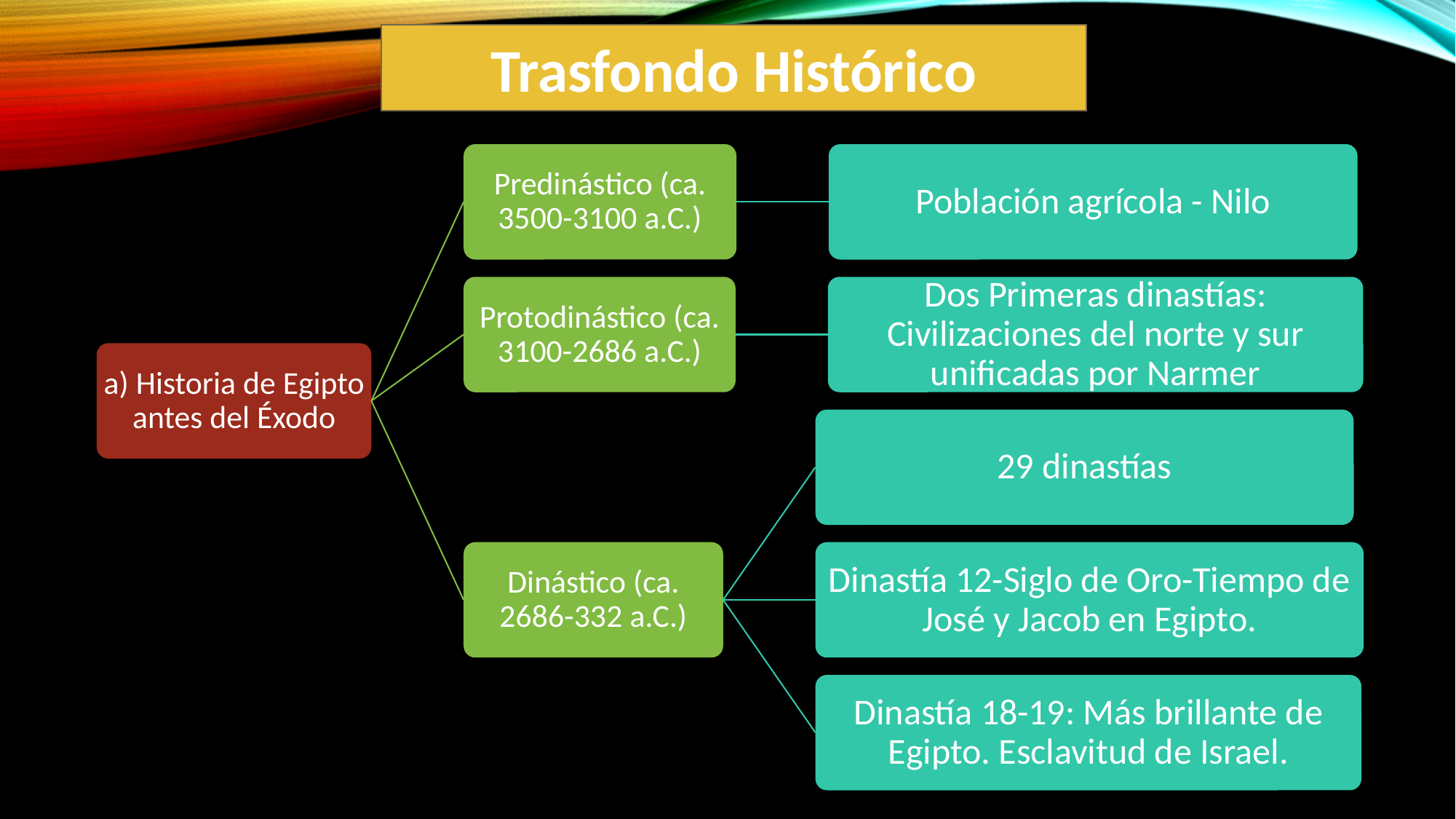

# Trasfondo Histórico

Predinástico (ca. 3500-3100 a.C.)
Población agrícola - Nilo

Protodinástico (ca. 3100-2686 a.C.)
Dos Primeras dinastías: Civilizaciones del norte y sur unificadas por Narmer

a) Historia de Egipto antes del Éxodo

29 dinastías

Dinástico (ca. 2686-332 a.C.)
Dinastía 12-Siglo de Oro-Tiempo de José y Jacob en Egipto.

Dinastía 18-19: Más brillante de Egipto. Esclavitud de Israel.